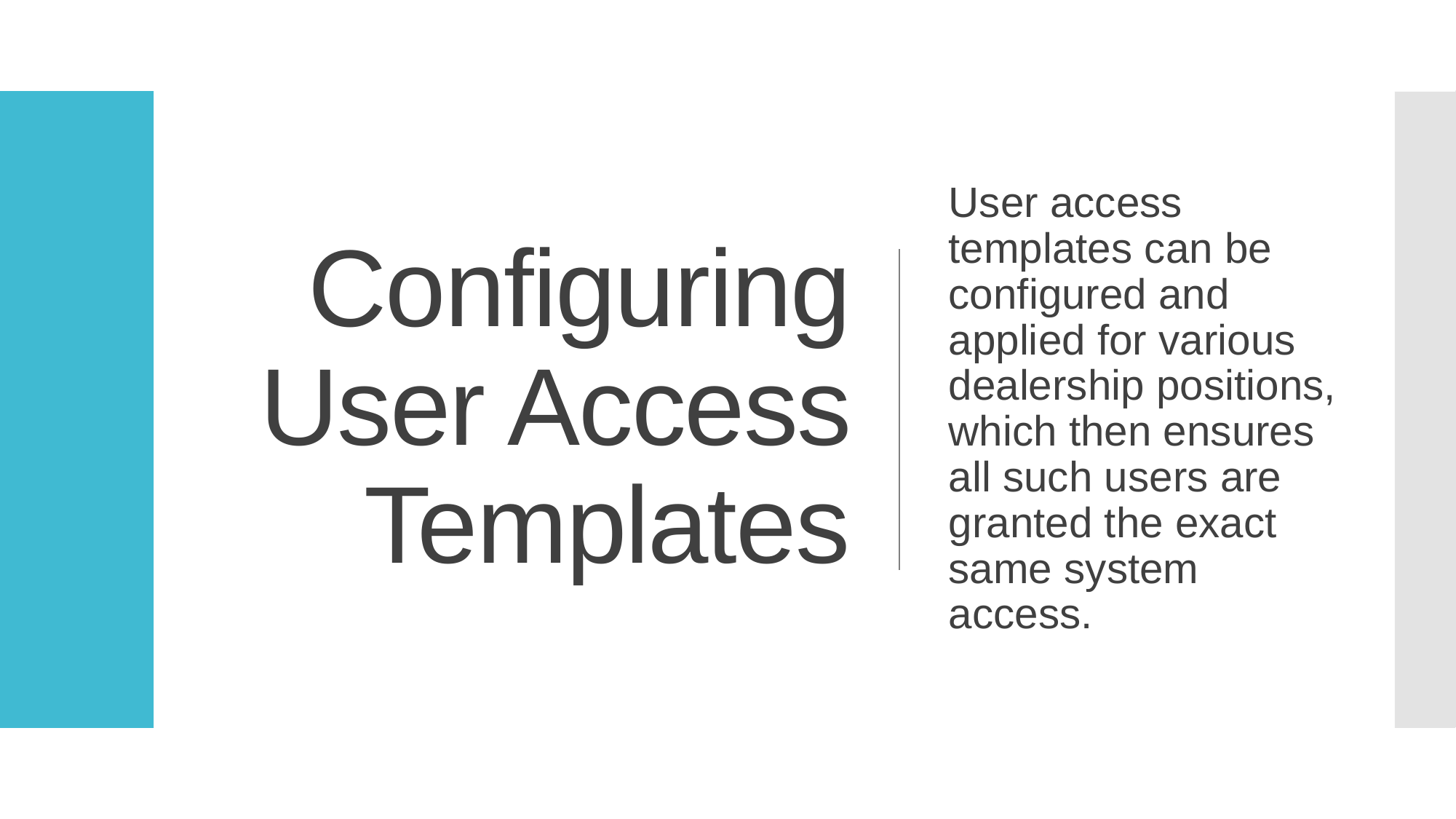

# Configuring User Access Templates
User access templates can be configured and applied for various dealership positions, which then ensures all such users are granted the exact same system access.